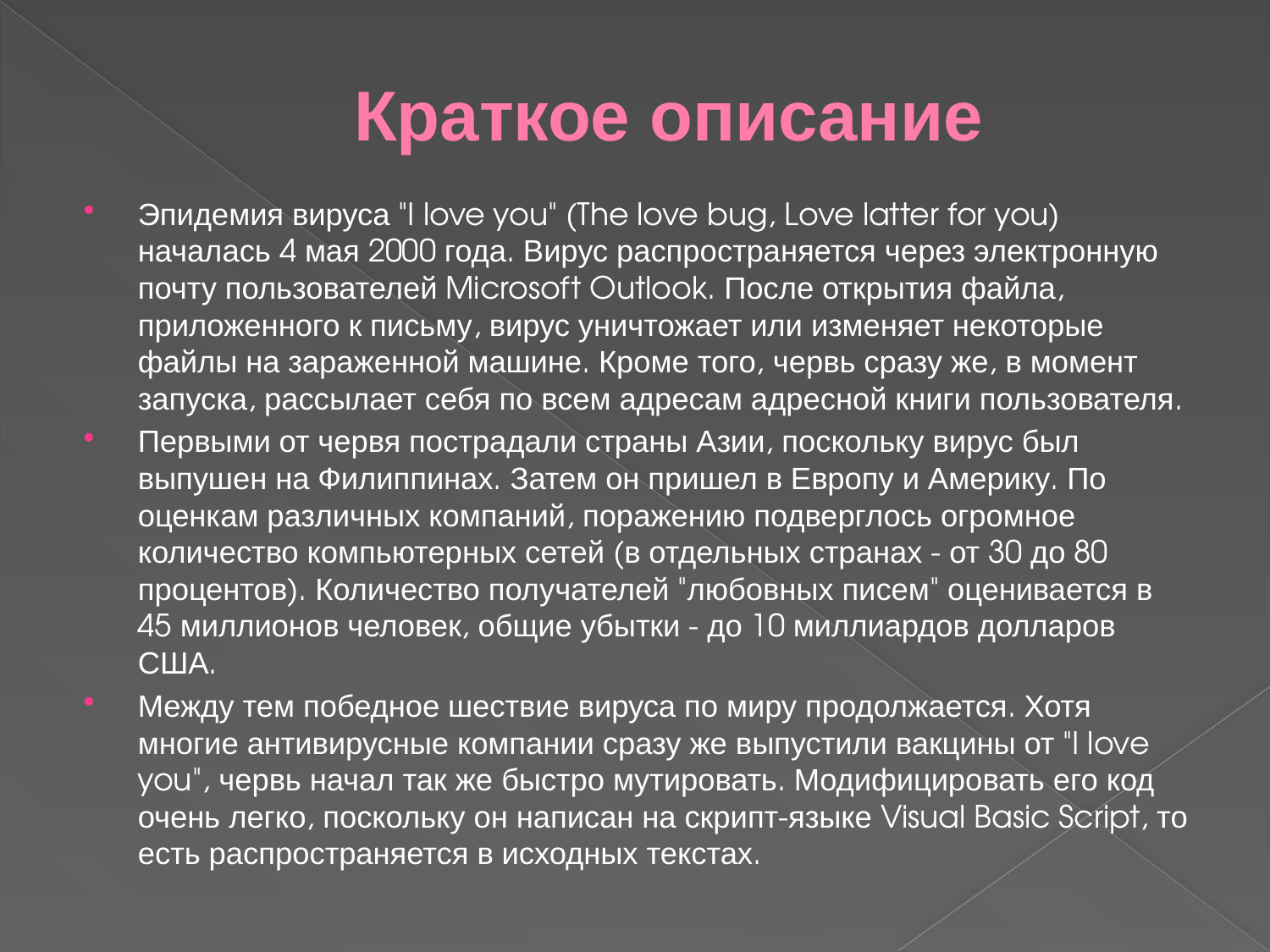

# Краткое описание
Эпидемия вируса "I love you" (The love bug, Love latter for you)  началась 4 мая 2000 года. Вирус распространяется через электронную почту пользователей Microsoft Outlook. После открытия файла, приложенного к письму, вирус уничтожает или изменяет некоторые файлы на зараженной машине. Кроме того, червь сразу же, в момент запуска, рассылает себя по всем адресам адресной книги пользователя.
Первыми от червя пострадали страны Азии, поскольку вирус был выпушен на Филиппинах. Затем он пришел в Европу и Америку. По оценкам различных компаний, поражению подверглось огромное количество компьютерных сетей (в отдельных странах - от 30 до 80 процентов). Количество получателей "любовных писем" оценивается в 45 миллионов человек, общие убытки - до 10 миллиардов долларов США.
Между тем победное шествие вируса по миру продолжается. Хотя многие антивирусные компании сразу же выпустили вакцины от "I love you", червь начал так же быстро мутировать. Модифицировать его код очень легко, поскольку он написан на скрипт-языке Visual Basic Script, то есть распространяется в исходных текстах.